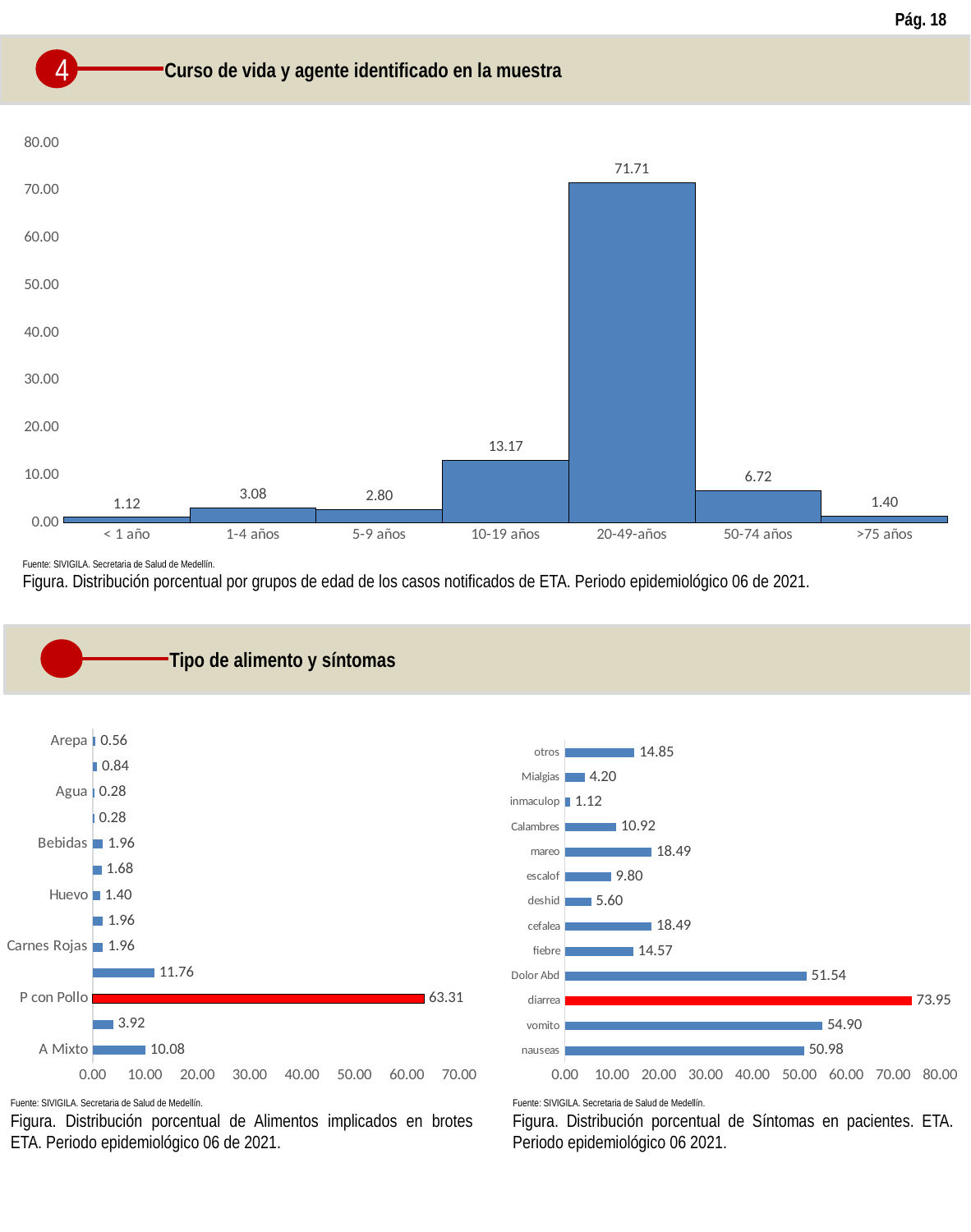

Pág. 18

4
Curso de vida y agente identificado en la muestra

### Chart

| Category |  |
|---|---|
| < 1 año | 1.1204481792717087 |
| 1-4 años | 3.081232492997199 |
| 5-9 años | 2.801120448179272 |
| 10-19 años | 13.165266106442578 |
| 20-49-años | 71.70868347338936 |
| 50-74 años | 6.722689075630252 |
| >75 años | 1.400560224089636 |
Fuente: SIVIGILA. Secretaria de Salud de Medellín.
Figura. Distribución porcentual por grupos de edad de los casos notificados de ETA. Periodo epidemiológico 06 de 2021.

Tipo de alimento y síntomas

### Chart

| Category |  |
|---|---|
| A Mixto | 10.084033613445378 |
| C Rápidas | 3.9215686274509802 |
| P con Pollo | 63.305322128851536 |
| P de Mar o Rio | 11.76470588235294 |
| Carnes Rojas | 1.9607843137254901 |
| D Lácteos | 1.9607843137254901 |
| Huevo | 1.400560224089636 |
| Panadería y Repostería  | 1.680672268907563 |
| Bebidas | 1.9607843137254901 |
| Ensaldas y Frutas | 0.2801120448179272 |
| Agua | 0.2801120448179272 |
| Carne Procesada o Embutidos | 0.8403361344537815 |
| Arepa | 0.5602240896358543 |

### Chart

| Category |  |
|---|---|
| nauseas | 50.98039215686274 |
| vomito | 54.90196078431373 |
| diarrea | 73.94957983193278 |
| Dolor Abd | 51.540616246498594 |
| fiebre | 14.565826330532214 |
| cefalea | 18.487394957983195 |
| deshid | 5.602240896358544 |
| escalof | 9.803921568627452 |
| mareo | 18.487394957983195 |
| Calambres | 10.92436974789916 |
| inmaculop | 1.1204481792717087 |
| Mialgias | 4.201680672268908 |
| otros | 14.84593837535014 |
Fuente: SIVIGILA. Secretaria de Salud de Medellín.
Figura. Distribución porcentual de Alimentos implicados en brotes ETA. Periodo epidemiológico 06 de 2021.
Fuente: SIVIGILA. Secretaria de Salud de Medellín.
Figura. Distribución porcentual de Síntomas en pacientes. ETA. Periodo epidemiológico 06 2021.